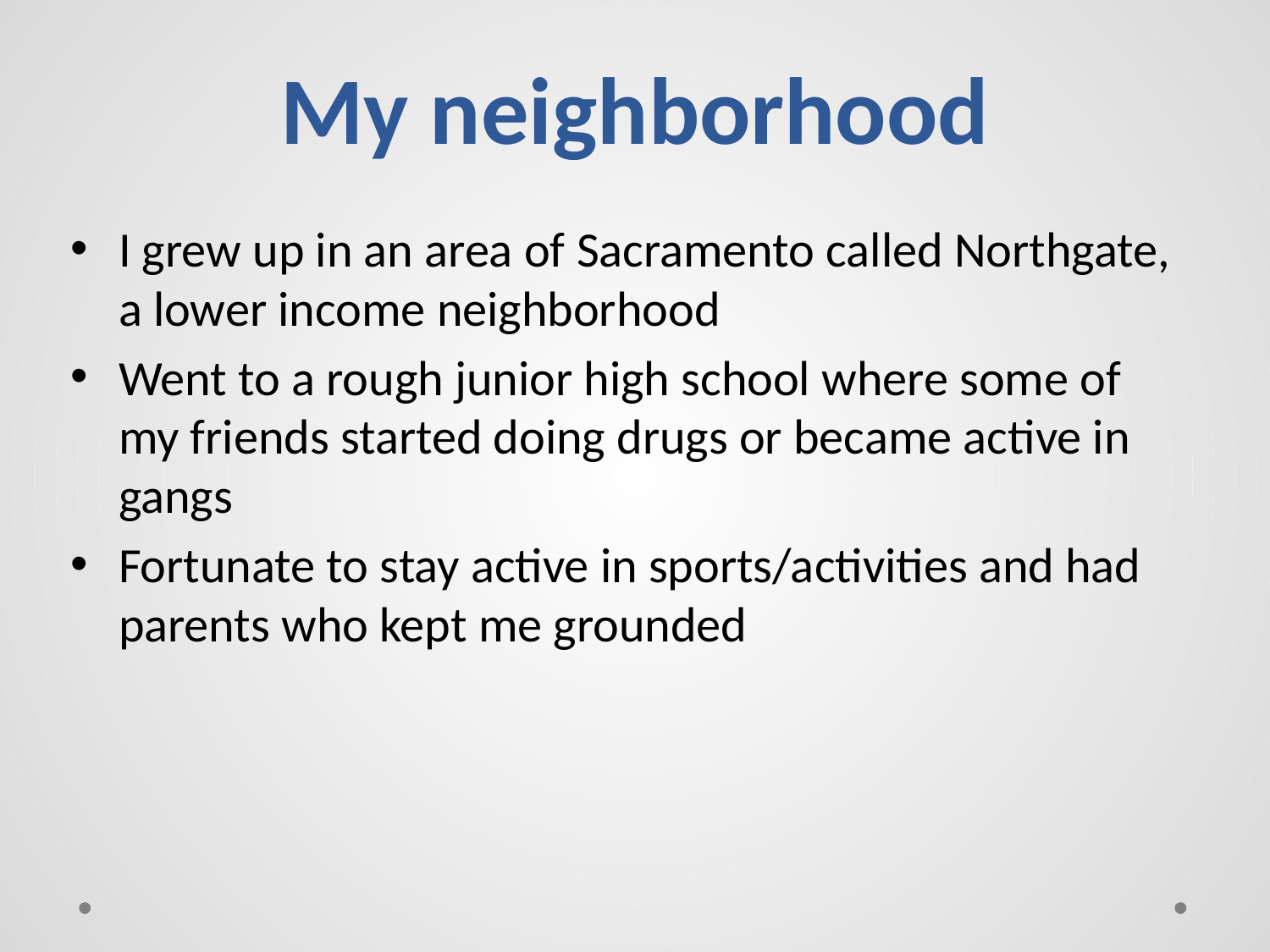

# My neighborhood
I grew up in an area of Sacramento called Northgate, a lower income neighborhood
Went to a rough junior high school where some of my friends started doing drugs or became active in gangs
Fortunate to stay active in sports/activities and had parents who kept me grounded